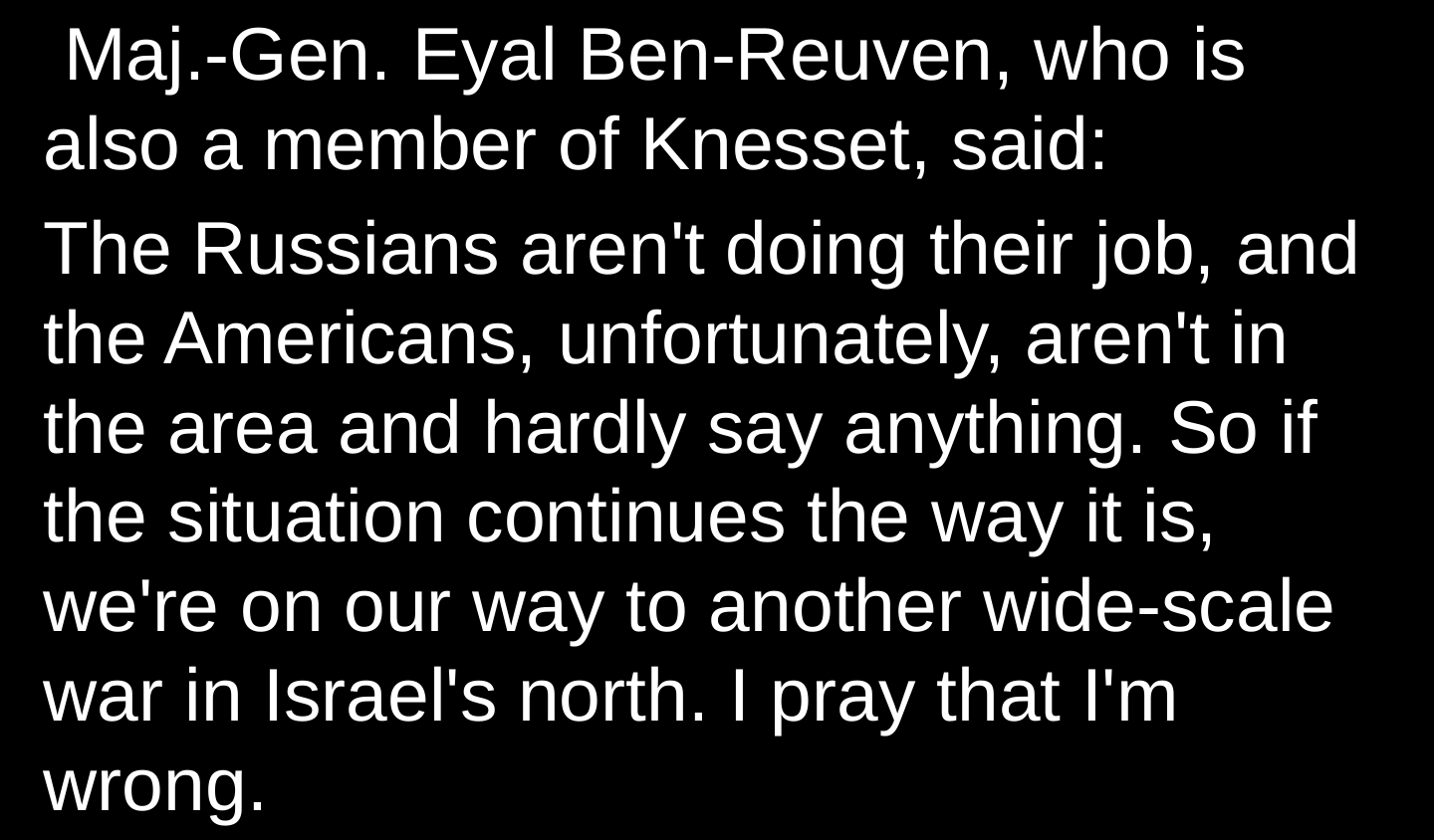

Maj.-Gen. Eyal Ben-Reuven, who is also a member of Knesset, said:
The Russians aren't doing their job, and the Americans, unfortunately, aren't in the area and hardly say anything. So if the situation continues the way it is, we're on our way to another wide-scale war in Israel's north. I pray that I'm wrong.